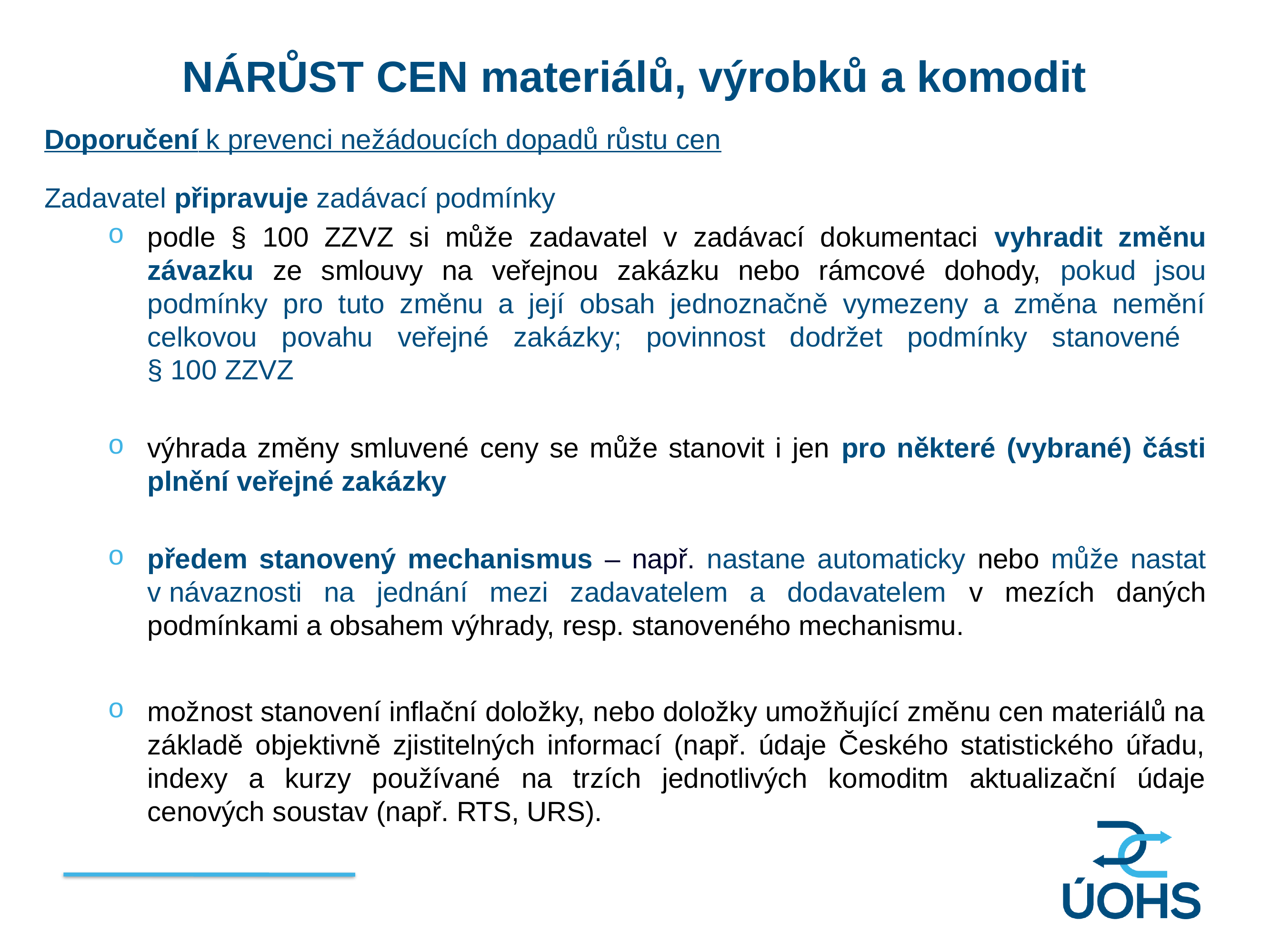

NÁRŮST CEN materiálů, výrobků a komodit

Doporučení k prevenci nežádoucích dopadů růstu cen

Zadavatel připravuje zadávací podmínky
podle § 100 ZZVZ si může zadavatel v zadávací dokumentaci vyhradit změnu závazku ze smlouvy na veřejnou zakázku nebo rámcové dohody, pokud jsou podmínky pro tuto změnu a její obsah jednoznačně vymezeny a změna nemění celkovou povahu veřejné zakázky; povinnost dodržet podmínky stanovené
§ 100 ZZVZ

výhrada změny smluvené ceny se může stanovit i jen pro některé (vybrané) části plnění veřejné zakázky

předem stanovený mechanismus – např. nastane automaticky nebo může nastat v návaznosti na jednání mezi zadavatelem a dodavatelem v mezích daných podmínkami a obsahem výhrady, resp. stanoveného mechanismu.

možnost stanovení inflační doložky, nebo doložky umožňující změnu cen materiálů na základě objektivně zjistitelných informací (např. údaje Českého statistického úřadu, indexy a kurzy používané na trzích jednotlivých komoditm aktualizační údaje cenových soustav (např. RTS, URS).